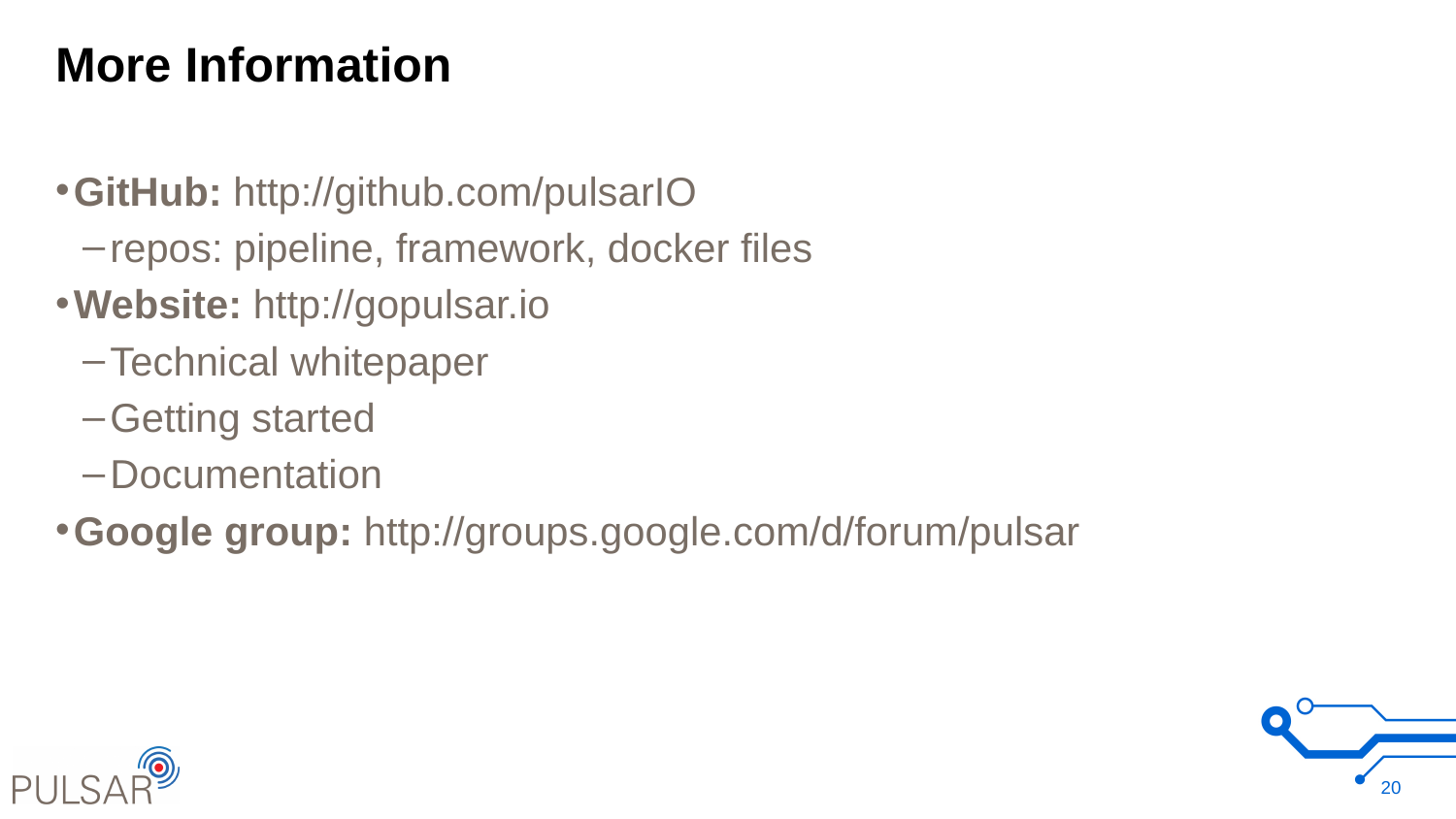

# More Information
GitHub: http://github.com/pulsarIO
repos: pipeline, framework, docker files
Website: http://gopulsar.io
Technical whitepaper
Getting started
Documentation
Google group: http://groups.google.com/d/forum/pulsar

20